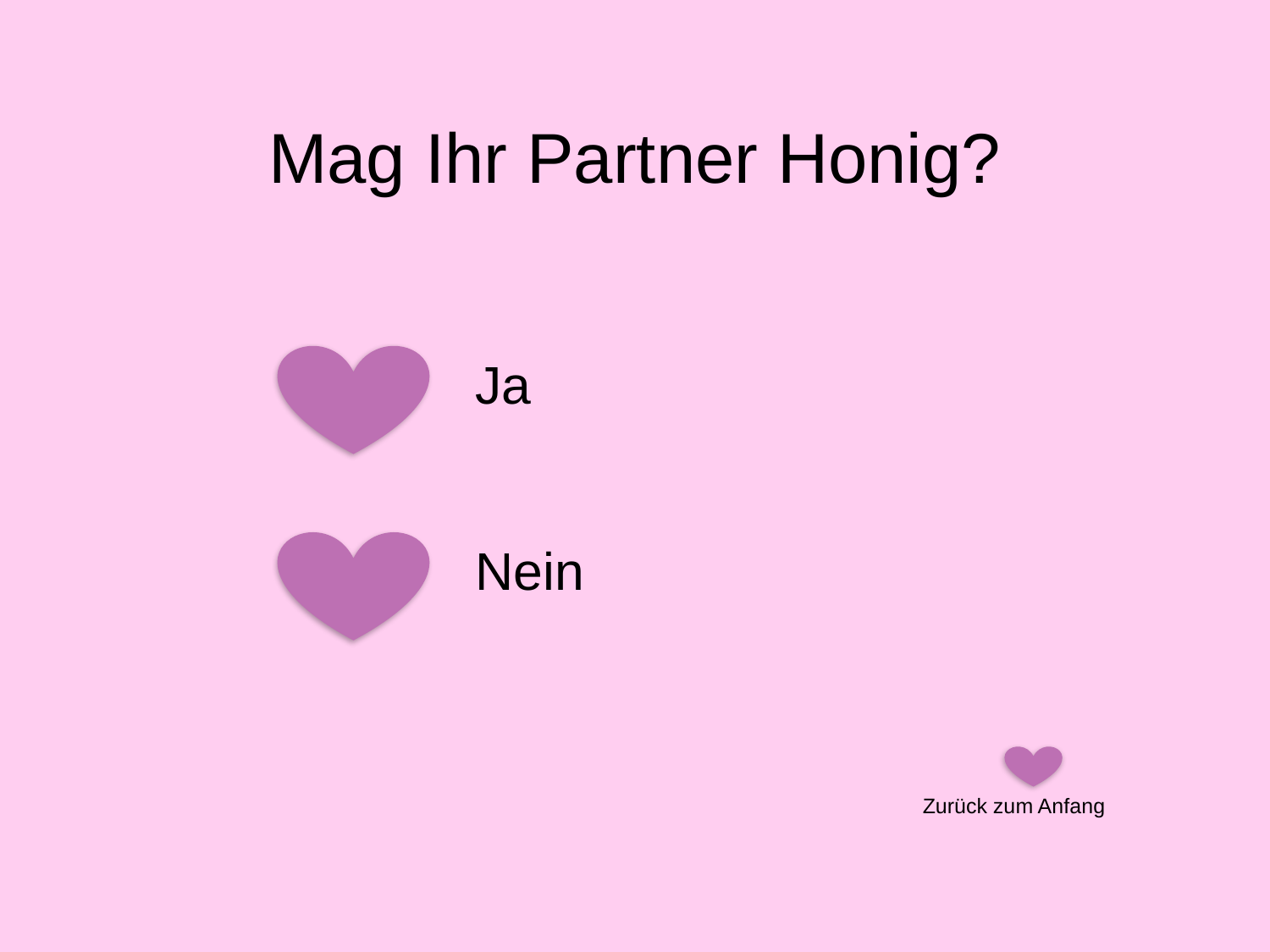

# Mag Ihr Partner Honig?

Ja

Nein